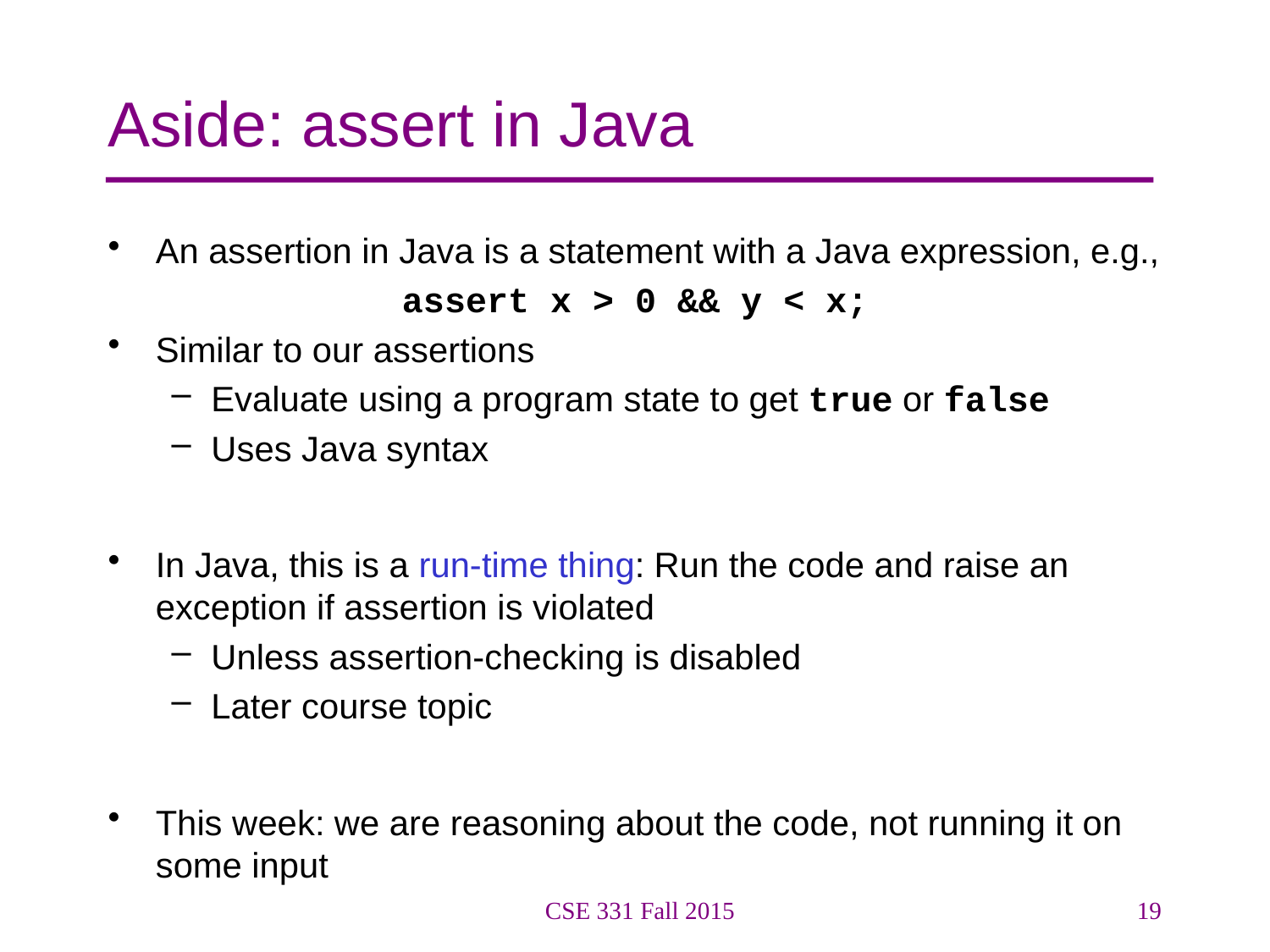

# Aside: assert in Java
An assertion in Java is a statement with a Java expression, e.g.,
assert x > 0 && y < x;
Similar to our assertions
Evaluate using a program state to get true or false
Uses Java syntax

In Java, this is a run-time thing: Run the code and raise an exception if assertion is violated
Unless assertion-checking is disabled
Later course topic

This week: we are reasoning about the code, not running it on some input
CSE 331 Fall 2015
19